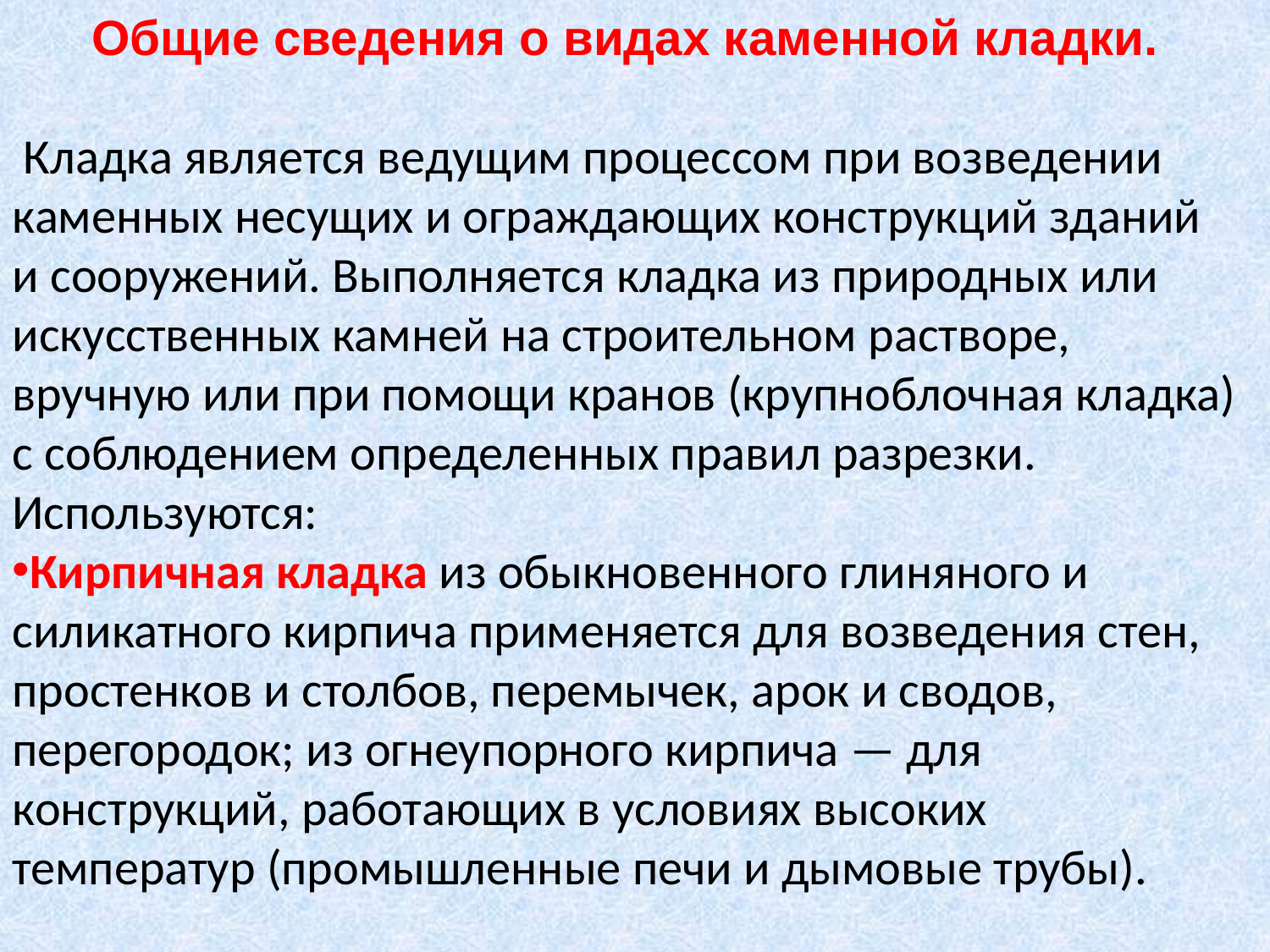

Общие сведения о видах каменной кладки.

 Кладка является ведущим процессом при возведении каменных несущих и ограждающих конструкций зданий и сооружений. Выполняется кладка из природных или искусственных камней на строительном растворе, вручную или при помощи кранов (крупноблочная кладка) с соблюдением определенных правил разрезки.
Используются:
Кирпичная кладка из обыкновенного глиняного и силикатного кирпича применяется для возведения стен, простенков и столбов, перемычек, арок и сводов, перегородок; из огнеупорного кирпича — для конструкций, работающих в условиях высоких температур (промышленные печи и дымовые трубы).